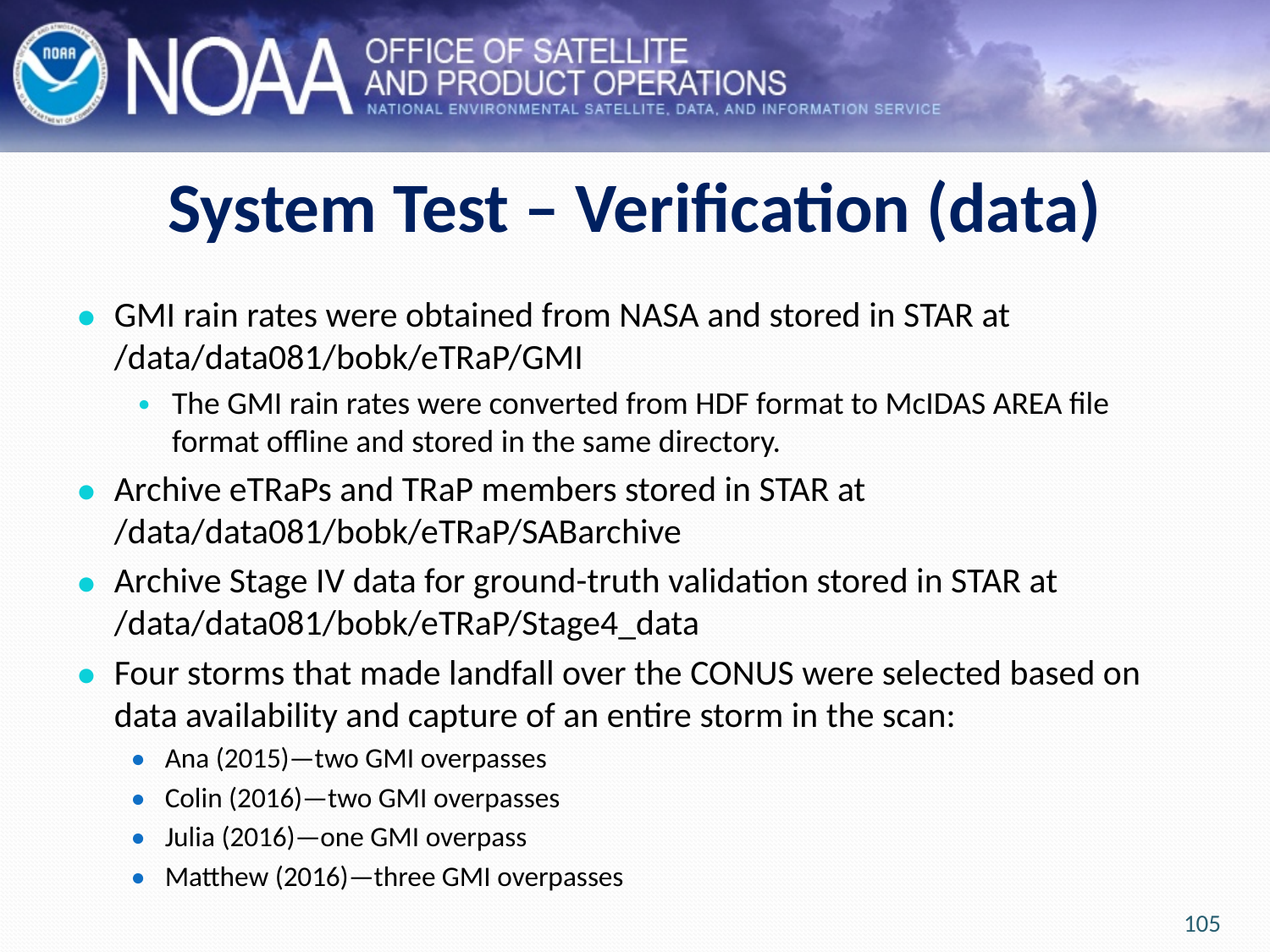

# System Test – Verification (data)
GMI rain rates were obtained from NASA and stored in STAR at /data/data081/bobk/eTRaP/GMI
The GMI rain rates were converted from HDF format to McIDAS AREA file format offline and stored in the same directory.
Archive eTRaPs and TRaP members stored in STAR at /data/data081/bobk/eTRaP/SABarchive
Archive Stage IV data for ground-truth validation stored in STAR at /data/data081/bobk/eTRaP/Stage4_data
Four storms that made landfall over the CONUS were selected based on data availability and capture of an entire storm in the scan:
Ana (2015)—two GMI overpasses
Colin (2016)—two GMI overpasses
Julia (2016)—one GMI overpass
Matthew (2016)—three GMI overpasses
105